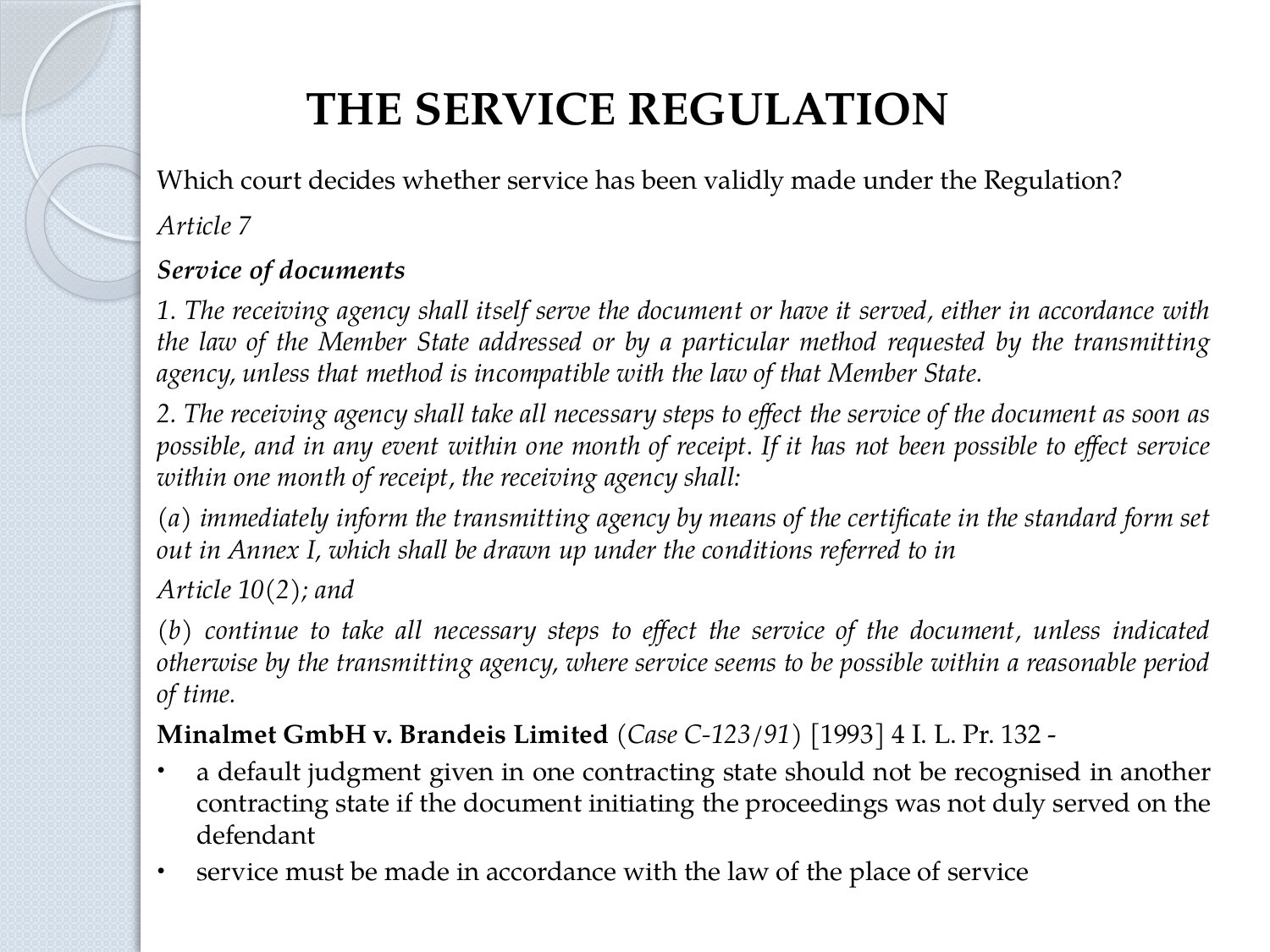

THE SERVICE REGULATION
Which court decides whether service has been validly made under the Regulation?
Article 7
Service of documents
1. The receiving agency shall itself serve the document or have it served, either in accordance with the law of the Member State addressed or by a particular method requested by the transmitting agency, unless that method is incompatible with the law of that Member State.
2. The receiving agency shall take all necessary steps to effect the service of the document as soon as possible, and in any event within one month of receipt. If it has not been possible to effect service within one month of receipt, the receiving agency shall:
(a) immediately inform the transmitting agency by means of the certificate in the standard form set out in Annex I, which shall be drawn up under the conditions referred to in
Article 10(2); and
(b) continue to take all necessary steps to effect the service of the document, unless indicated otherwise by the transmitting agency, where service seems to be possible within a reasonable period of time.
Minalmet GmbH v. Brandeis Limited (Case C-123/91) [1993] 4 I. L. Pr. 132 -
a default judgment given in one contracting state should not be recognised in another contracting state if the document initiating the proceedings was not duly served on the defendant
service must be made in accordance with the law of the place of service